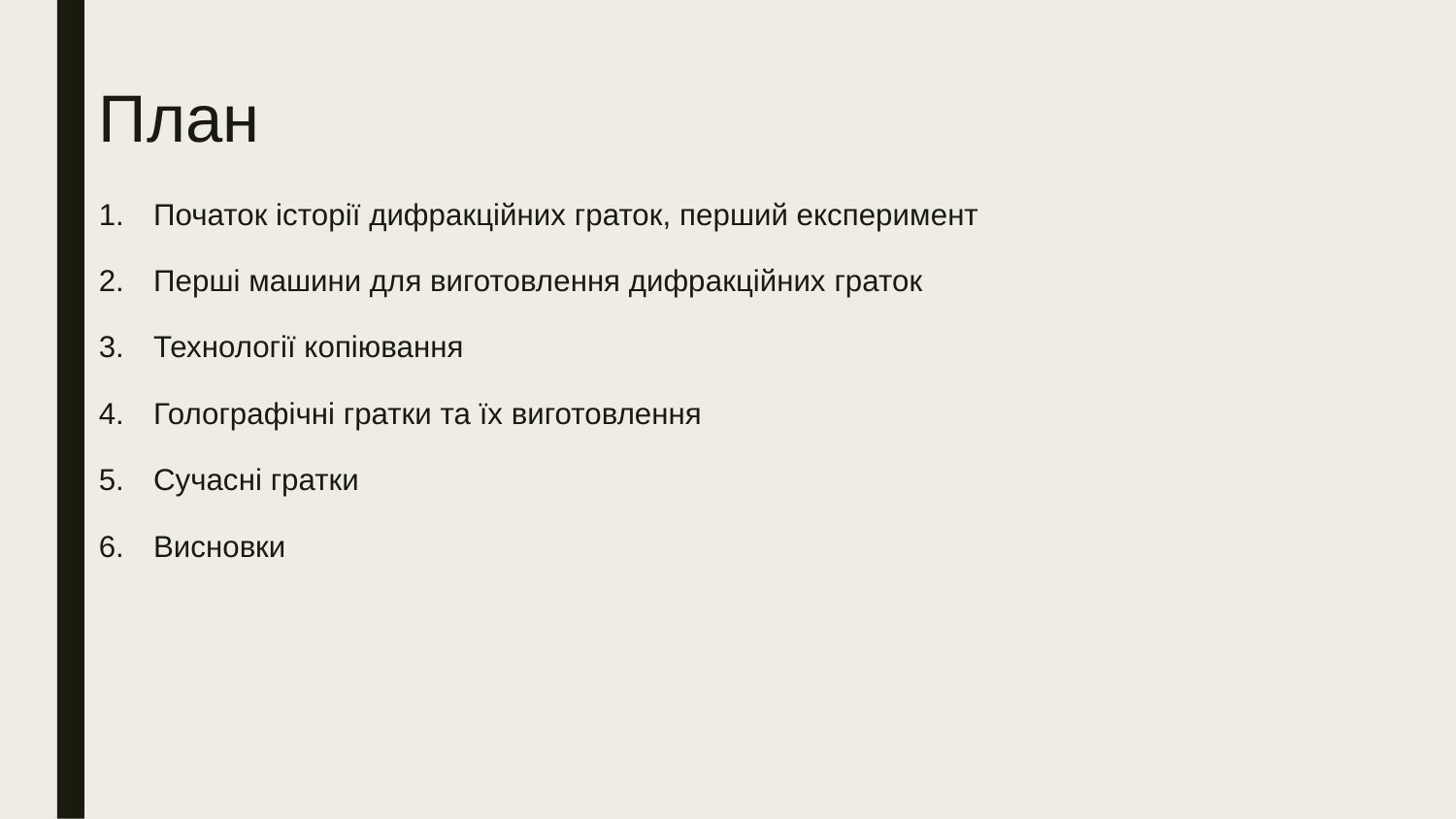

# План
Початок історії дифракційних граток, перший експеримент
Перші машини для виготовлення дифракційних граток
Технології копіювання
Голографічні гратки та їх виготовлення
Сучасні гратки
Висновки